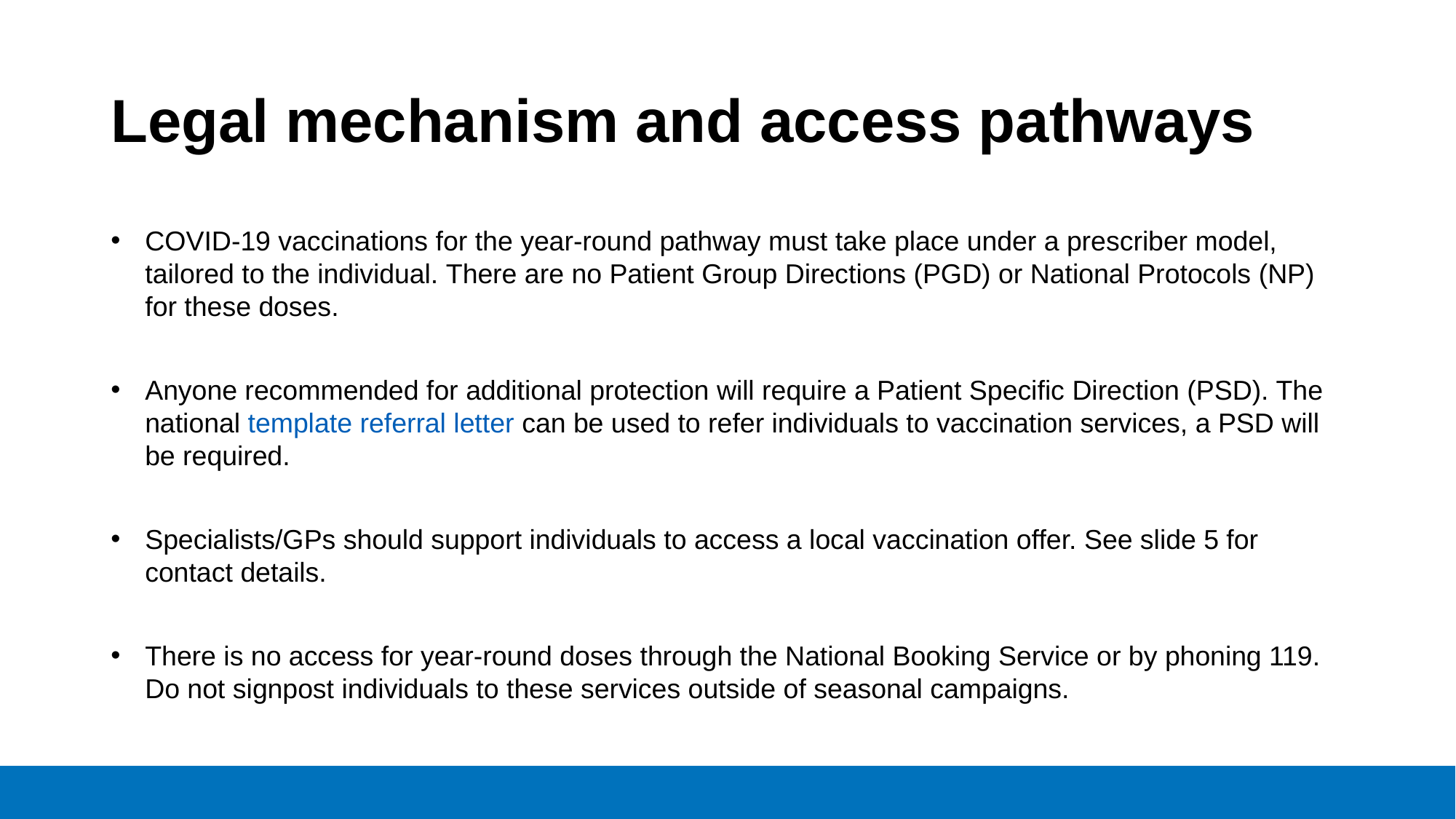

# Legal mechanism and access pathways
COVID-19 vaccinations for the year-round pathway must take place under a prescriber model, tailored to the individual. There are no Patient Group Directions (PGD) or National Protocols (NP) for these doses.

Anyone recommended for additional protection will require a Patient Specific Direction (PSD). The national template referral letter can be used to refer individuals to vaccination services, a PSD will be required.

Specialists/GPs should support individuals to access a local vaccination offer. See slide 5 for contact details.

There is no access for year-round doses through the National Booking Service or by phoning 119. Do not signpost individuals to these services outside of seasonal campaigns.